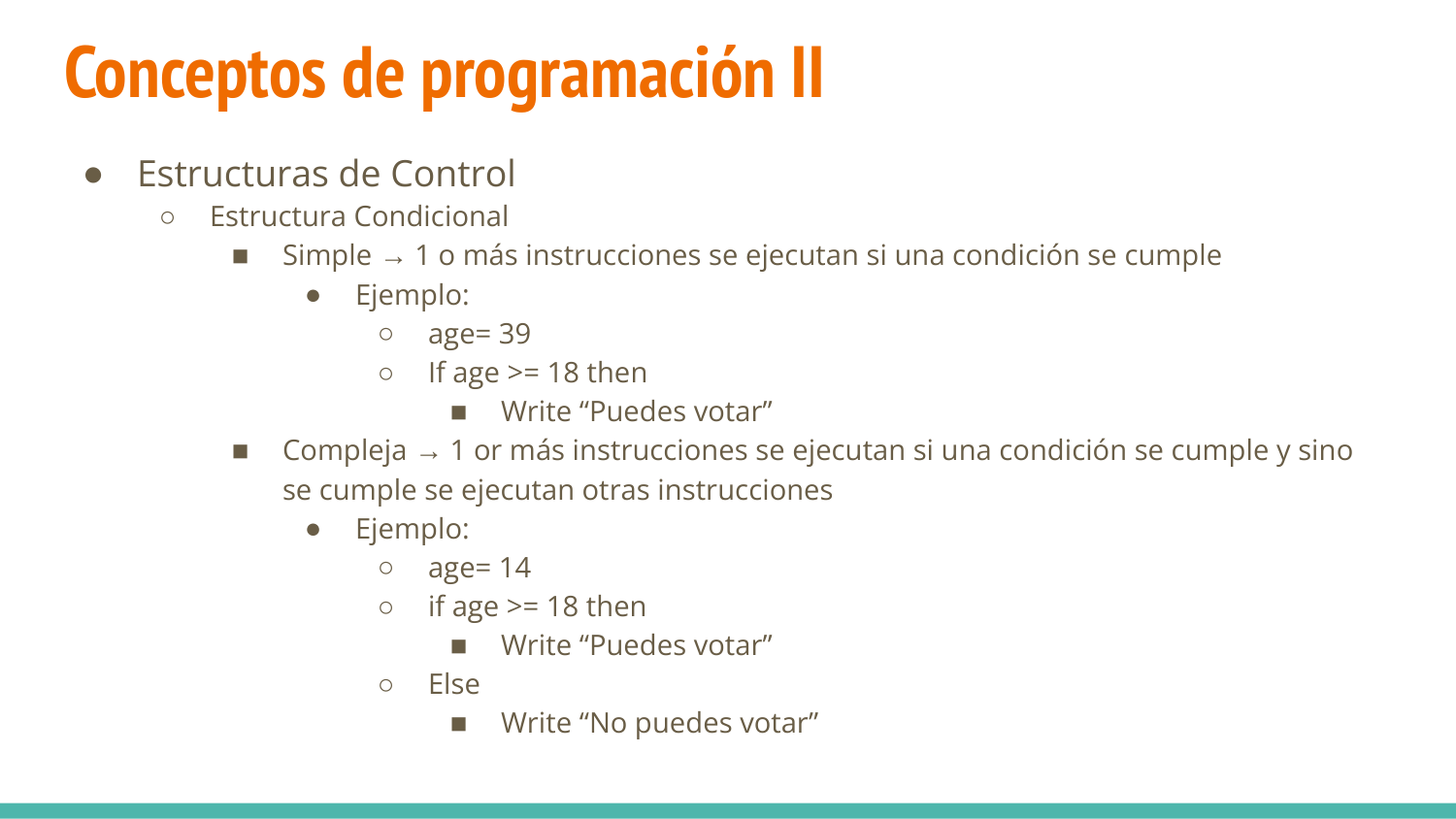

# Conceptos de programación II
Estructuras de Control
Estructura Condicional
Simple → 1 o más instrucciones se ejecutan si una condición se cumple
Ejemplo:
age= 39
If age >= 18 then
Write “Puedes votar”
Compleja → 1 or más instrucciones se ejecutan si una condición se cumple y sino se cumple se ejecutan otras instrucciones
Ejemplo:
age= 14
if age >= 18 then
Write “Puedes votar”
Else
Write “No puedes votar”